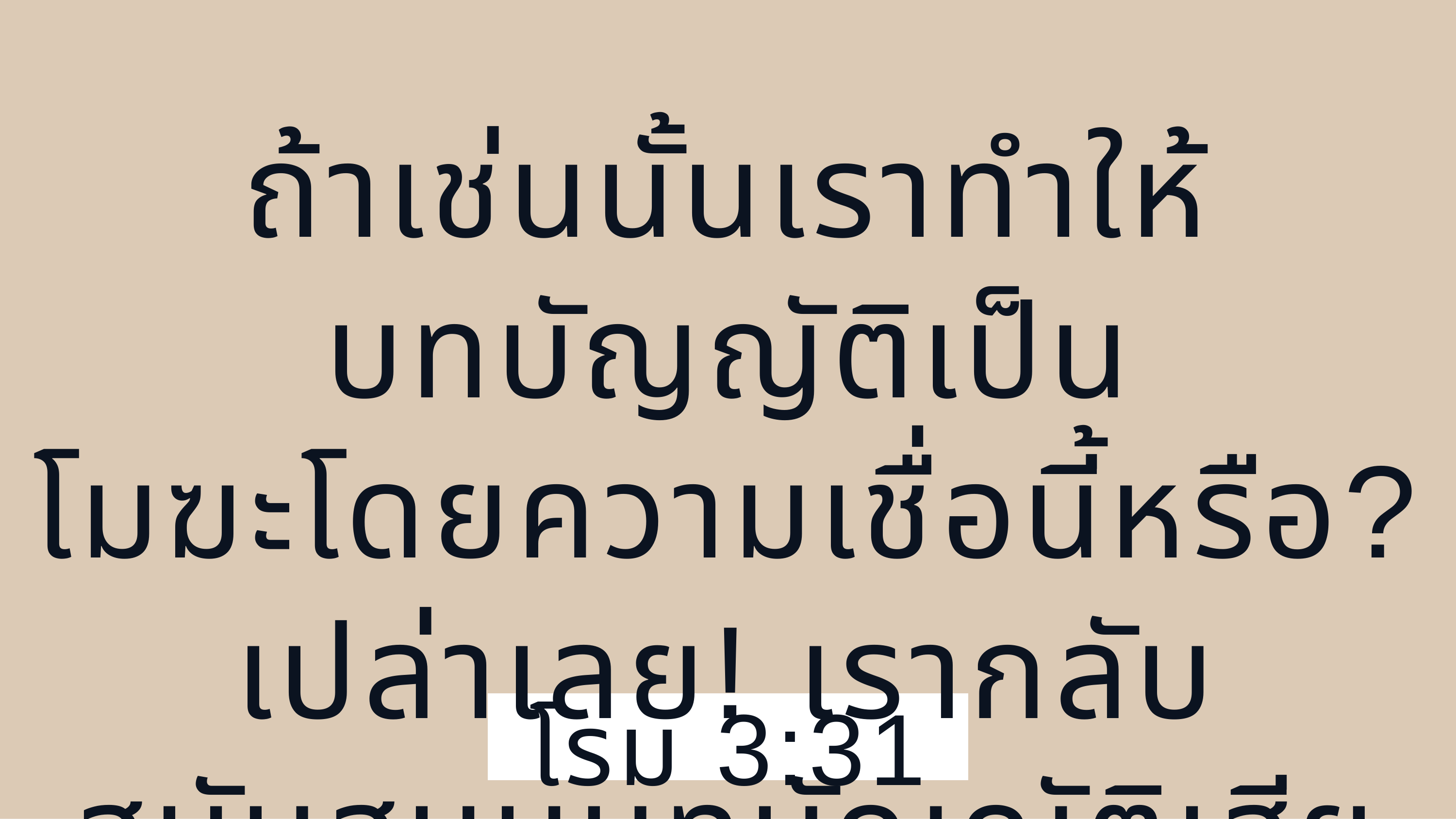

ถ้าเช่นนั้นเราทำให้บทบัญญัติเป็น
โมฆะโดยความเชื่อนี้หรือ? เปล่าเลย! เรากลับสนับสนุนบทบัญญัติเสียอีก
โรม 3:31